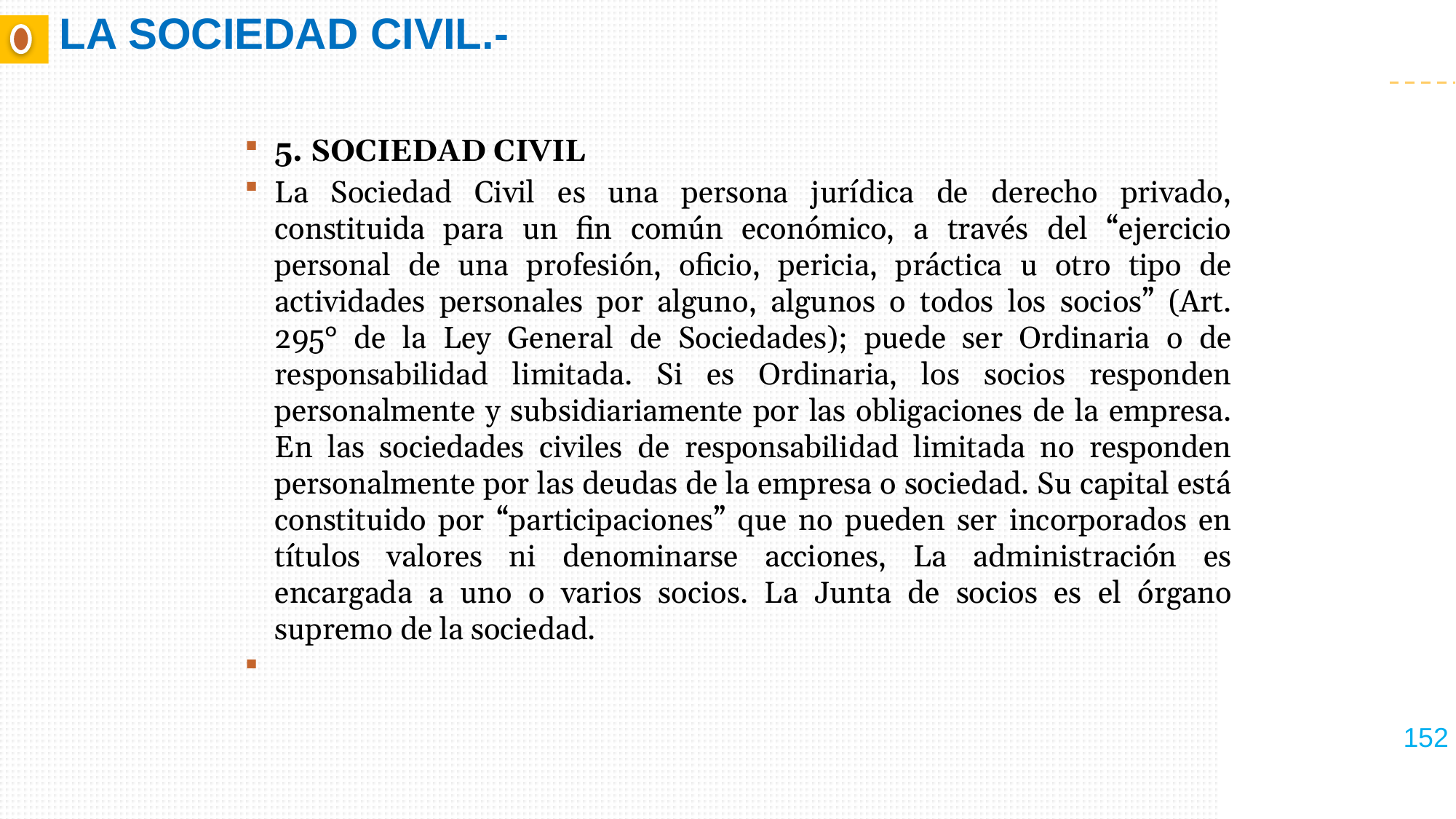

# LA SOCIEDAD CIVIL.-

5. SOCIEDAD CIVIL
La Sociedad Civil es una persona jurídica de derecho privado, constituida para un fin común económico, a través del “ejercicio personal de una profesión, oficio, pericia, práctica u otro tipo de actividades personales por alguno, algunos o todos los socios” (Art. 295° de la Ley General de Sociedades); puede ser Ordinaria o de responsabilidad limitada. Si es Ordinaria, los socios responden personalmente y subsidiariamente por las obligaciones de la empresa. En las sociedades civiles de responsabilidad limitada no responden personalmente por las deudas de la empresa o sociedad. Su capital está constituido por “participaciones” que no pueden ser incorporados en títulos valores ni denominarse acciones, La administración es encargada a uno o varios socios. La Junta de socios es el órgano supremo de la sociedad.

152